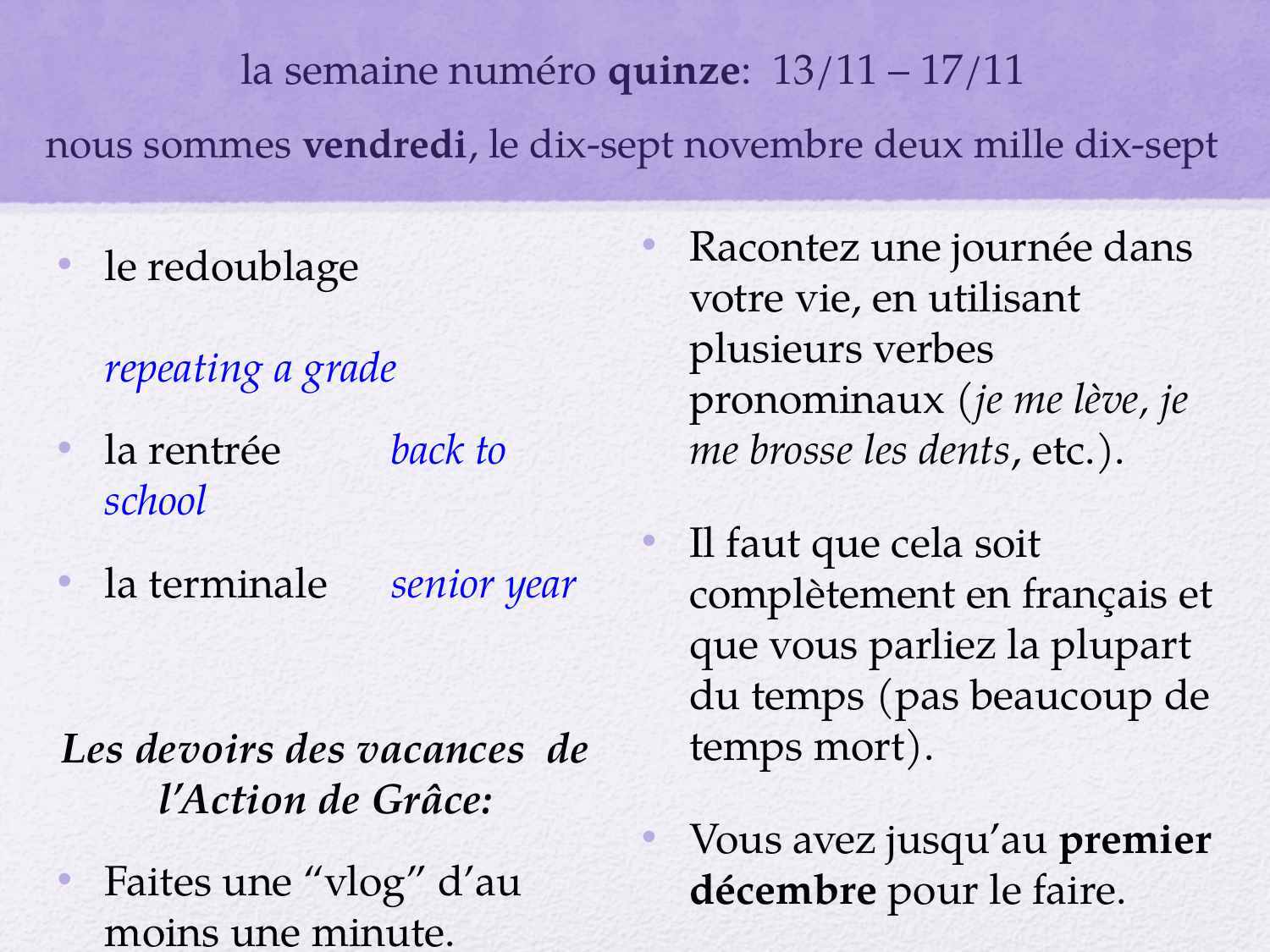

# la semaine numéro quinze:  13/11 – 17/11 nous sommes vendredi, le dix-sept novembre deux mille dix-sept
Racontez une journée dans votre vie, en utilisant plusieurs verbes pronominaux (je me lève, je me brosse les dents, etc.).
Il faut que cela soit complètement en français et que vous parliez la plupart du temps (pas beaucoup de temps mort).
Vous avez jusqu’au premier décembre pour le faire.
le redoublage		 	          repeating a grade
la rentrée	   back to school
la terminale      senior year

Les devoirs des vacances  de l’Action de Grâce:
Faites une “vlog” d’au moins une minute.